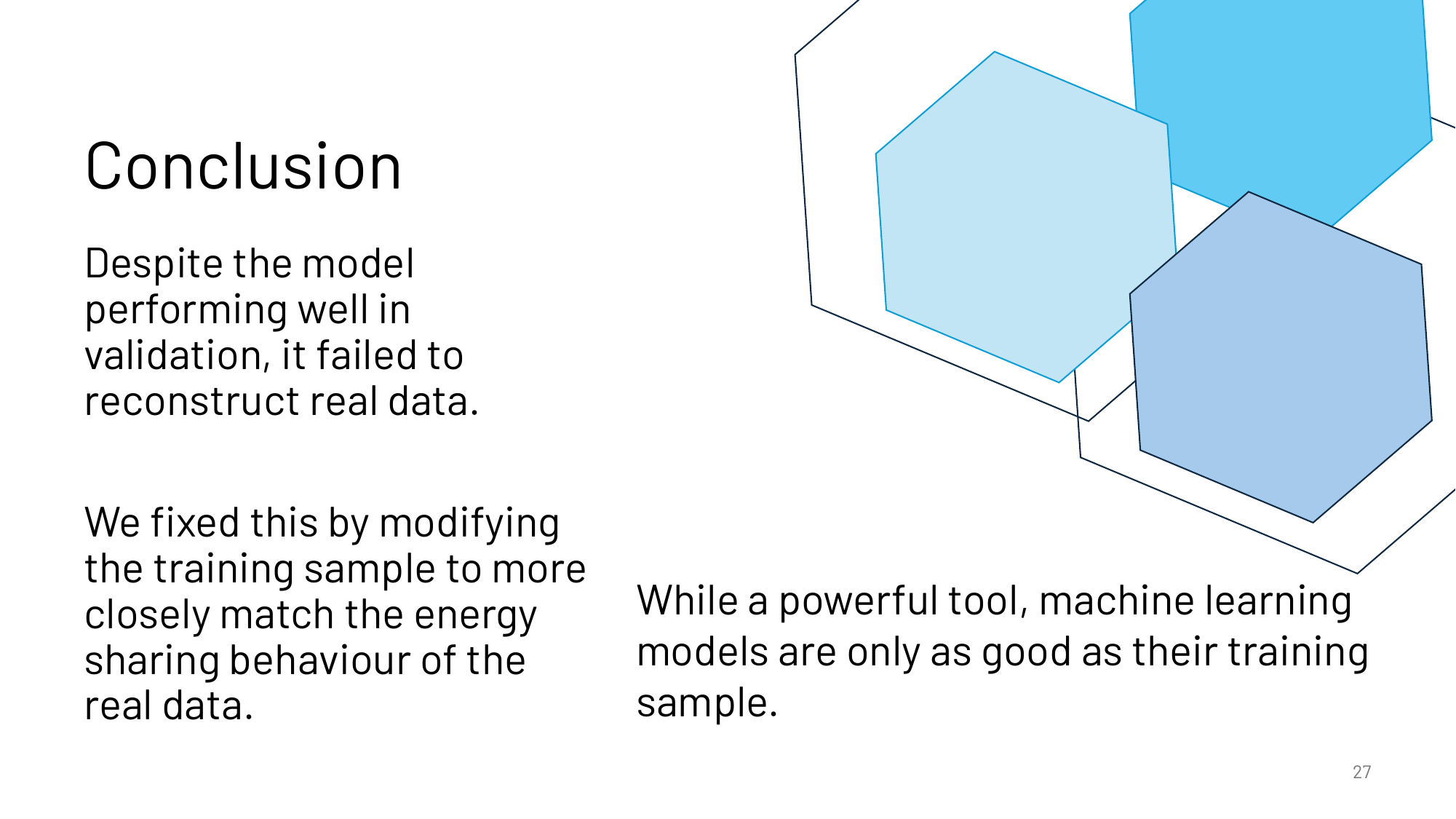

# Conclusion

Despite the model performing well in validation, it failed to reconstruct real data.

We fixed this by modifying the training sample to more closely match the energy sharing behaviour of the real data.
While a powerful tool, machine learning models are only as good as their training sample.
27